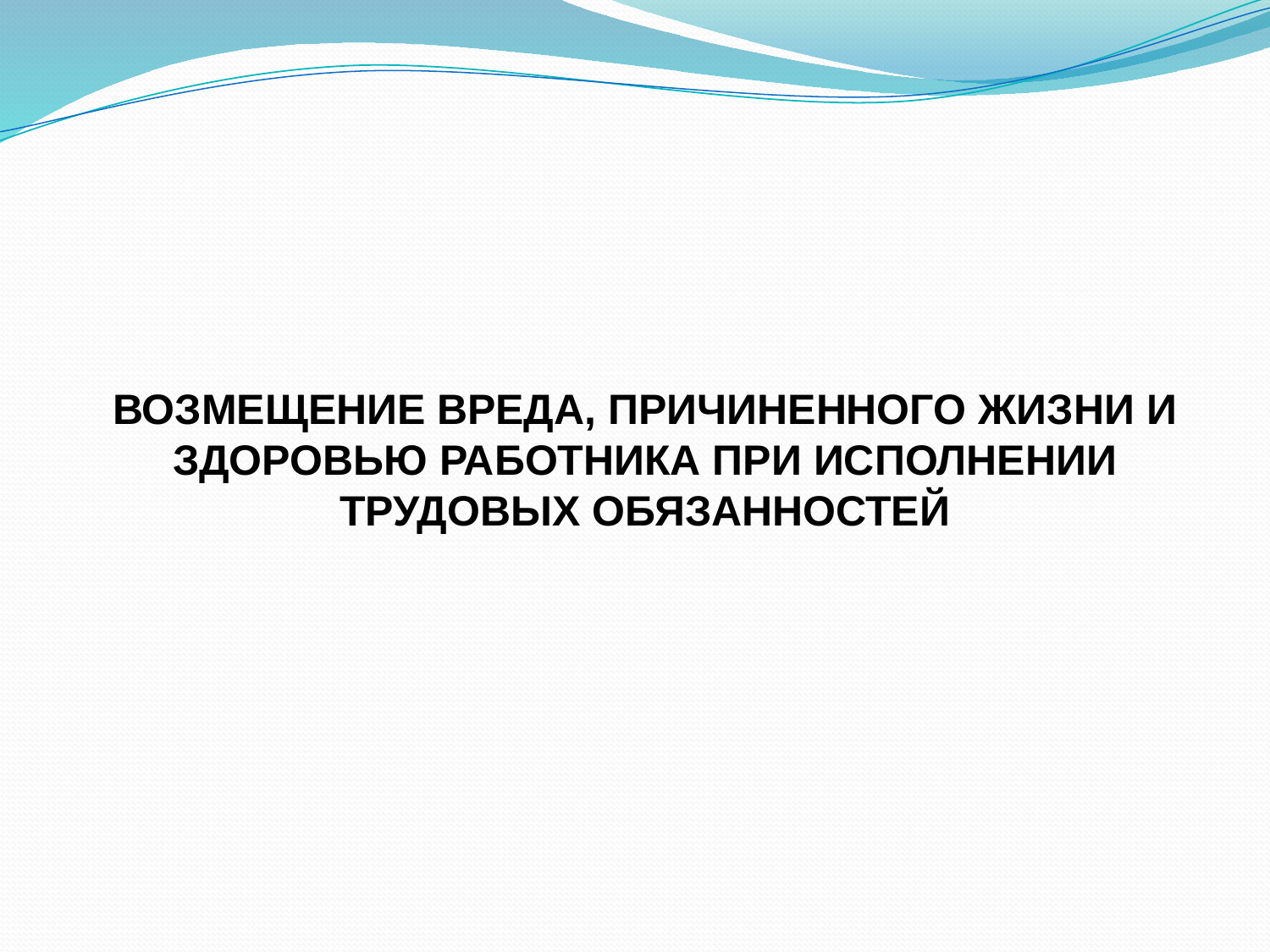

ВОЗМЕЩЕНИЕ ВРЕДА, ПРИЧИНЕННОГО ЖИЗНИ И ЗДОРОВЬЮ РАБОТНИКА ПРИ ИСПОЛНЕНИИ ТРУДОВЫХ ОБЯЗАННОСТЕЙ